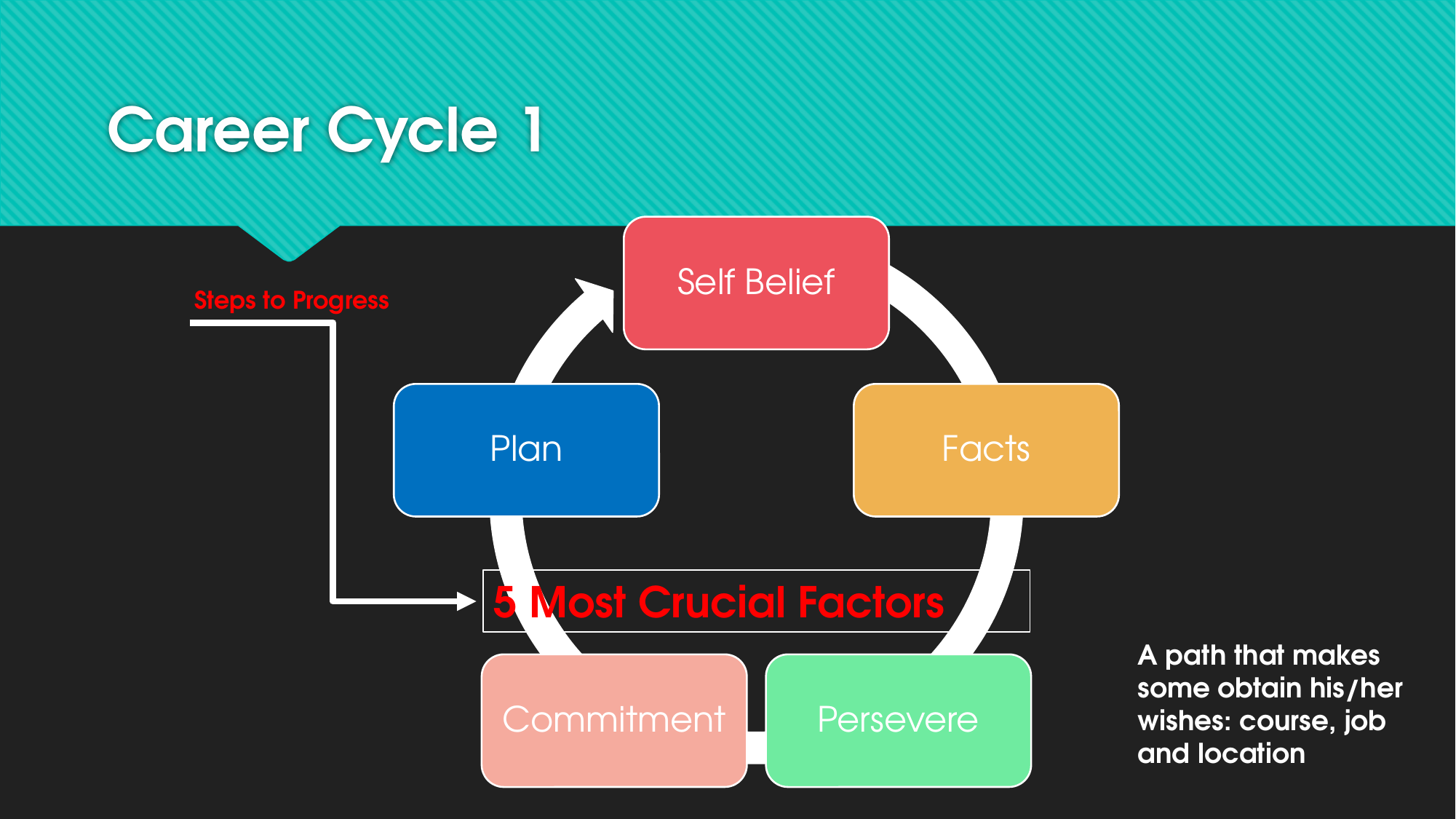

# Career Cycle 1

Self Belief

Plan
Facts

Commitment
Persevere
Steps to Progress
5 Most Crucial Factors
A path that makes some obtain his/her wishes: course, job and location